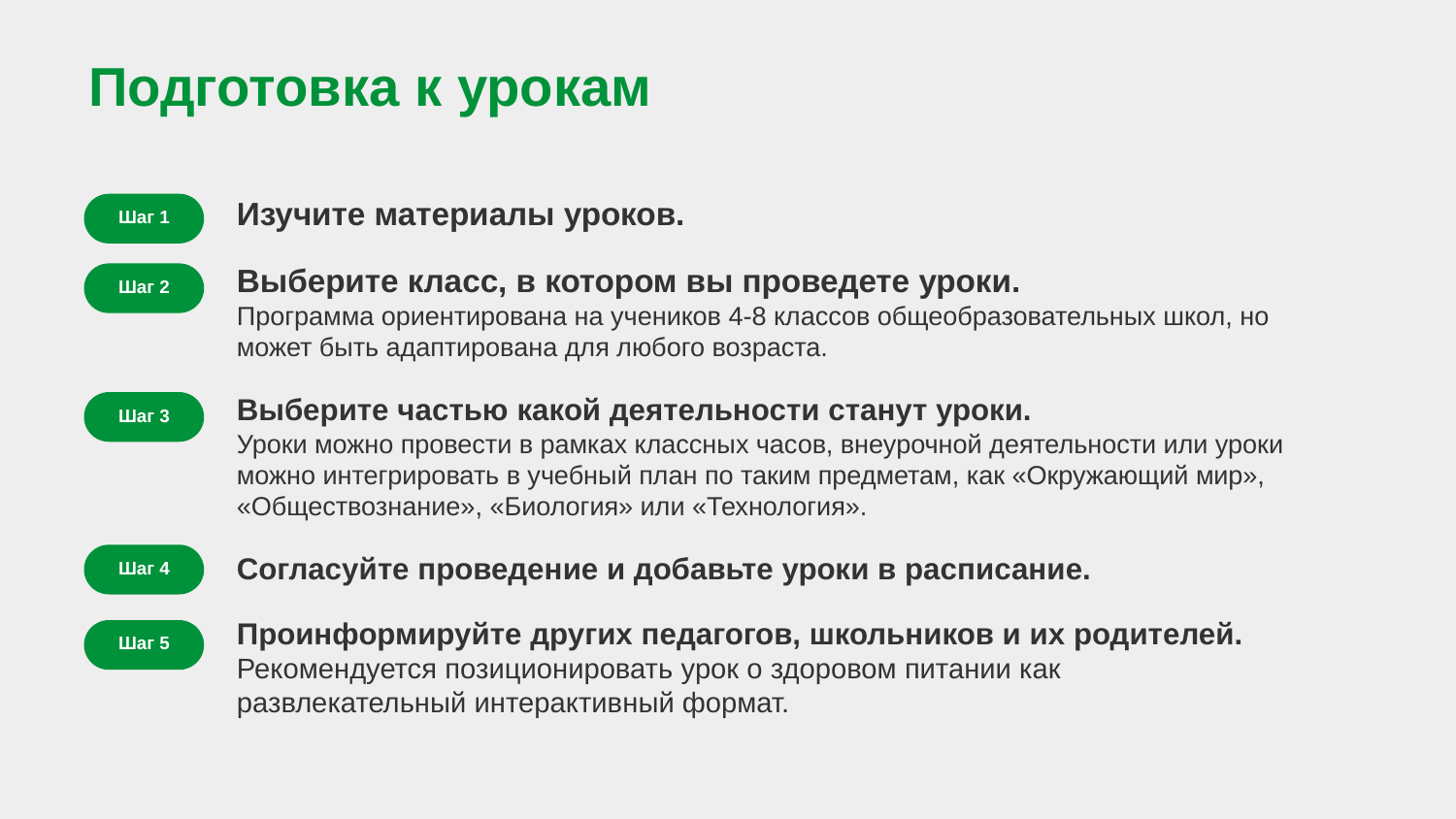

Подготовка к урокам
Изучите материалы уроков.
Выберите класс, в котором вы проведете уроки.
Программа ориентирована на учеников 4-8 классов общеобразовательных школ, но может быть адаптирована для любого возраста.
Выберите частью какой деятельности станут уроки.
Уроки можно провести в рамках классных часов, внеурочной деятельности или уроки можно интегрировать в учебный план по таким предметам, как «Окружающий мир», «Обществознание», «Биология» или «Технология».
Согласуйте проведение и добавьте уроки в расписание.
Проинформируйте других педагогов, школьников и их родителей.
Рекомендуется позиционировать урок о здоровом питании как развлекательный интерактивный формат.
Шаг 1
Шаг 2
Шаг 3
Шаг 4
Шаг 5